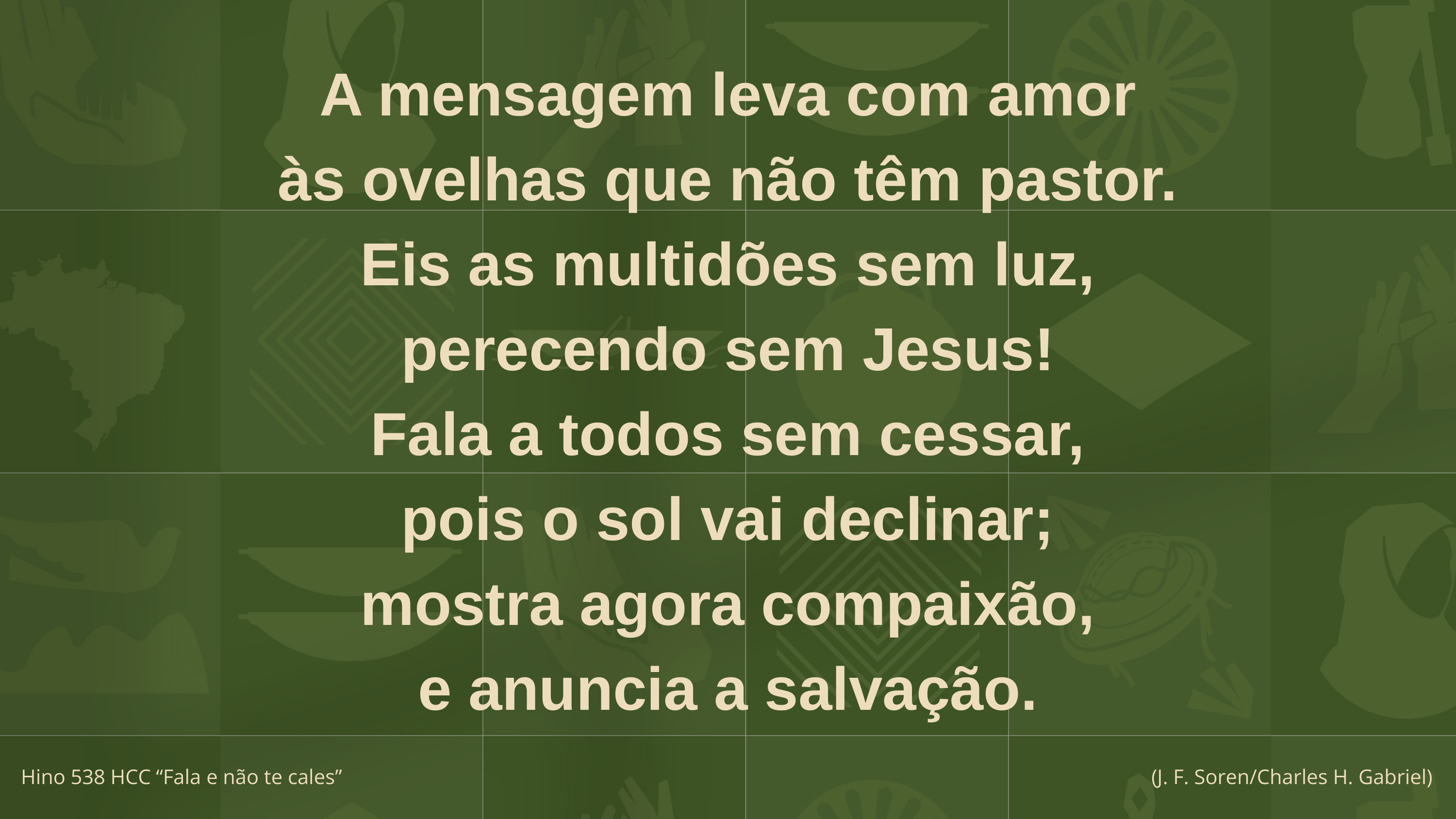

A mensagem leva com amor
às ovelhas que não têm pastor.
Eis as multidões sem luz,
perecendo sem Jesus!
Fala a todos sem cessar,
pois o sol vai declinar;
mostra agora compaixão,
e anuncia a salvação.
Hino 538 HCC “Fala e não te cales”
(J. F. Soren/Charles H. Gabriel)